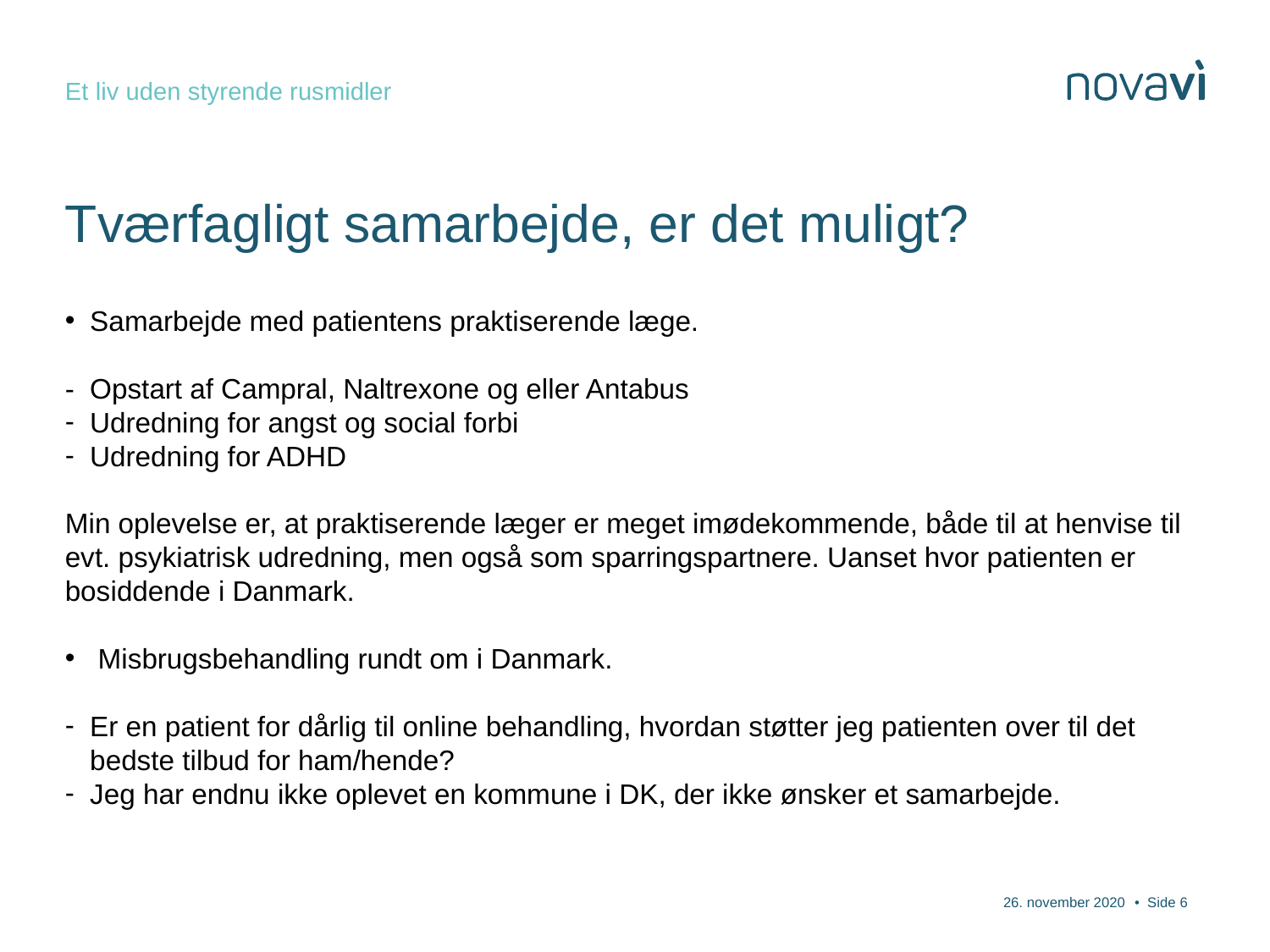

Et liv uden styrende rusmidler
# Tværfagligt samarbejde, er det muligt?
Samarbejde med patientens praktiserende læge.

-  Opstart af Campral, Naltrexone og eller Antabus
Udredning for angst og social forbi
Udredning for ADHD

Min oplevelse er, at praktiserende læger er meget imødekommende, både til at henvise til evt. psykiatrisk udredning, men også som sparringspartnere. Uanset hvor patienten er bosiddende i Danmark.

 Misbrugsbehandling rundt om i Danmark.

Er en patient for dårlig til online behandling, hvordan støtter jeg patienten over til det bedste tilbud for ham/hende?
Jeg har endnu ikke oplevet en kommune i DK, der ikke ønsker et samarbejde.

26. november 2020
•  Side 6